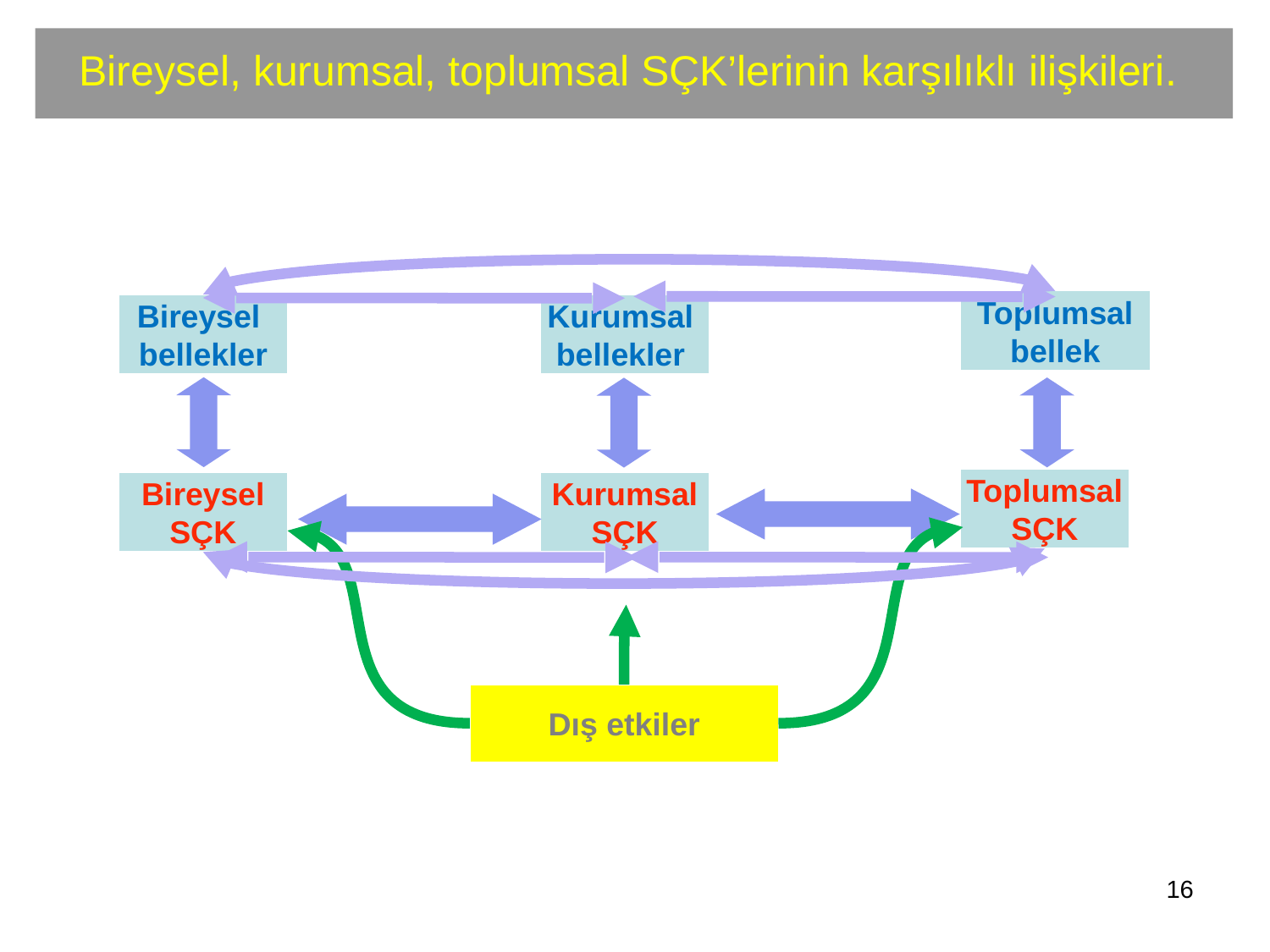

# Bireysel, kurumsal, toplumsal SÇK’lerinin karşılıklı ilişkileri.
Toplumsal
bellek
Bireysel
bellekler
Kurumsal
bellekler

Toplumsal
SÇK
Bireysel
SÇK
Kurumsal
SÇK

Dış etkiler
16